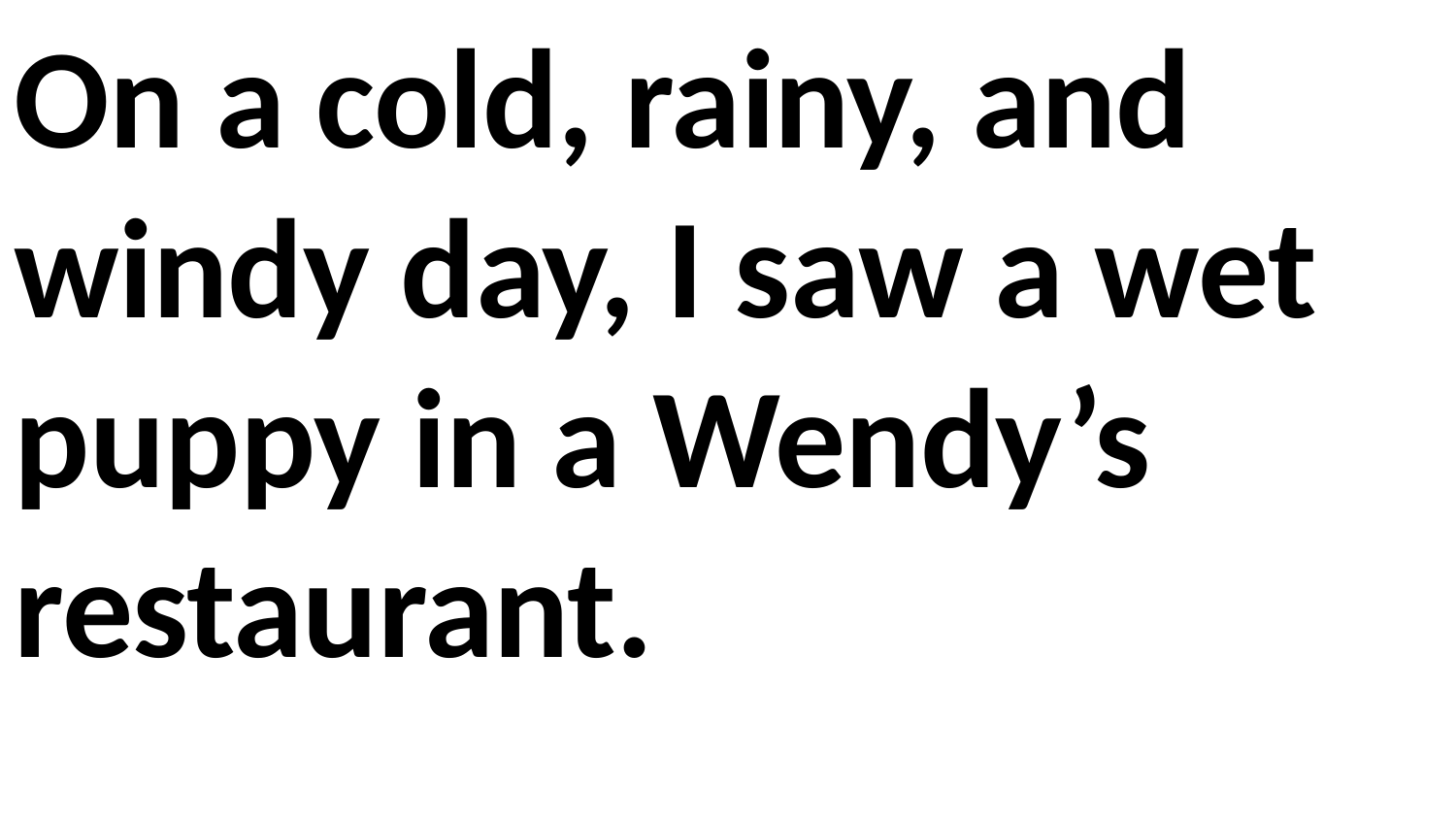

On a cold, rainy, and windy day, I saw a wet puppy in a Wendy’s restaurant.